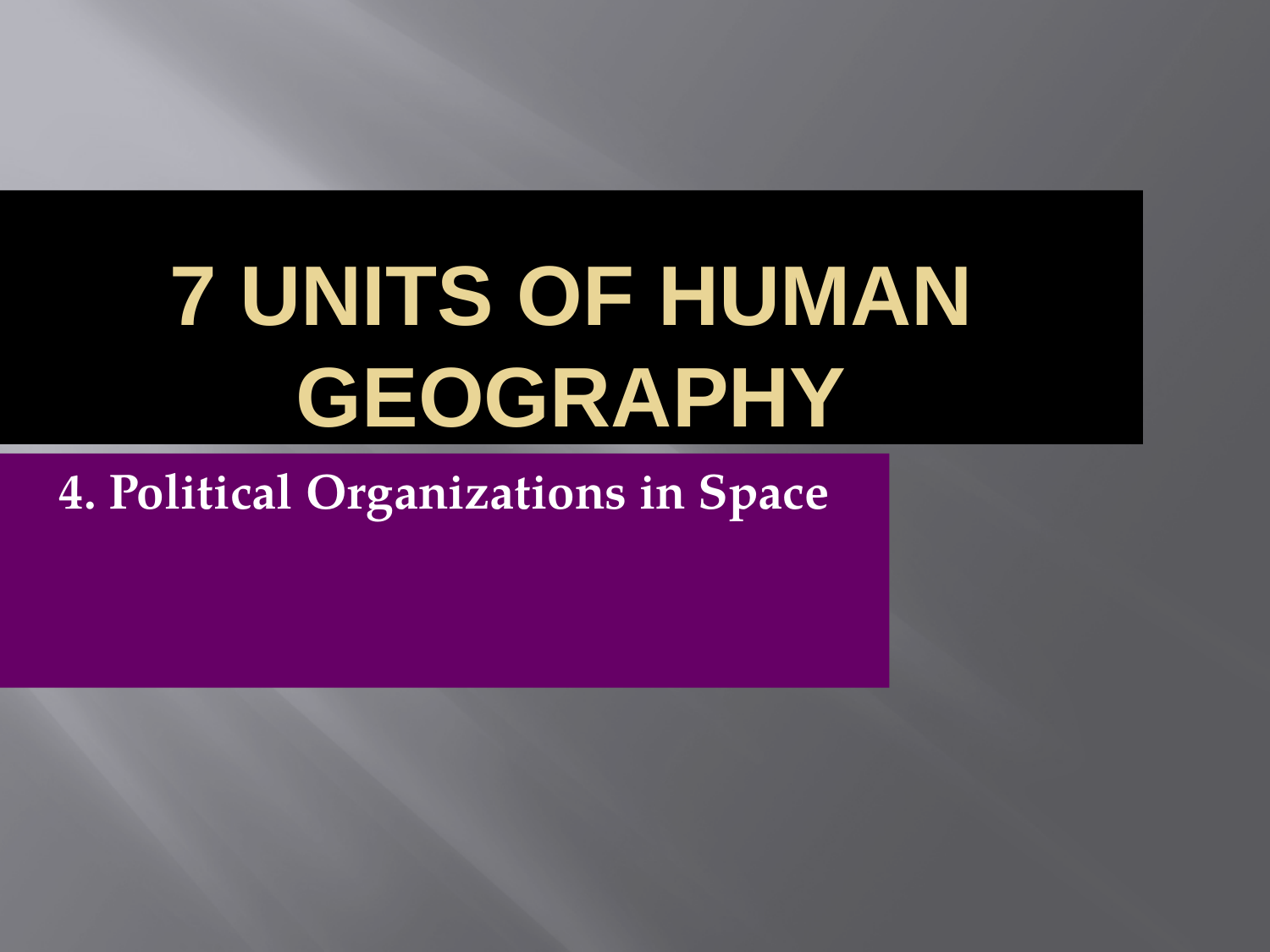

7 Units of Human geography
4. Political Organizations in Space